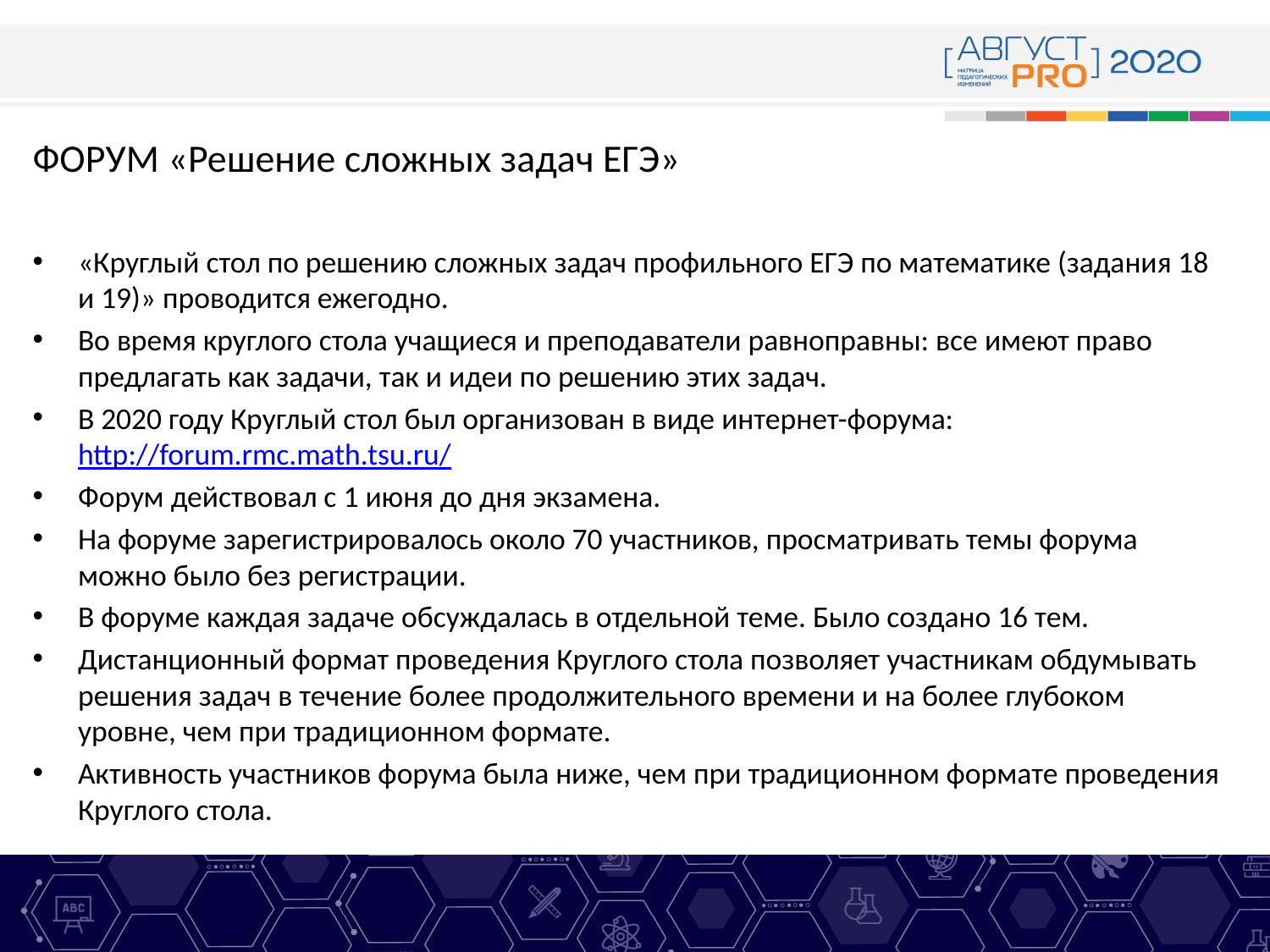

# ФОРУМ «Решение сложных задач ЕГЭ»
«Круглый стол по решению сложных задач профильного ЕГЭ по математике (задания 18 и 19)» проводится ежегодно.
Во время круглого стола учащиеся и преподаватели равноправны: все имеют право предлагать как задачи, так и идеи по решению этих задач.
В 2020 году Круглый стол был организован в виде интернет-форума: http://forum.rmc.math.tsu.ru/
Форум действовал с 1 июня до дня экзамена.
На форуме зарегистрировалось около 70 участников, просматривать темы форума можно было без регистрации.
В форуме каждая задаче обсуждалась в отдельной теме. Было создано 16 тем.
Дистанционный формат проведения Круглого стола позволяет участникам обдумывать решения задач в течение более продолжительного времени и на более глубоком уровне, чем при традиционном формате.
Активность участников форума была ниже, чем при традиционном формате проведения Круглого стола.